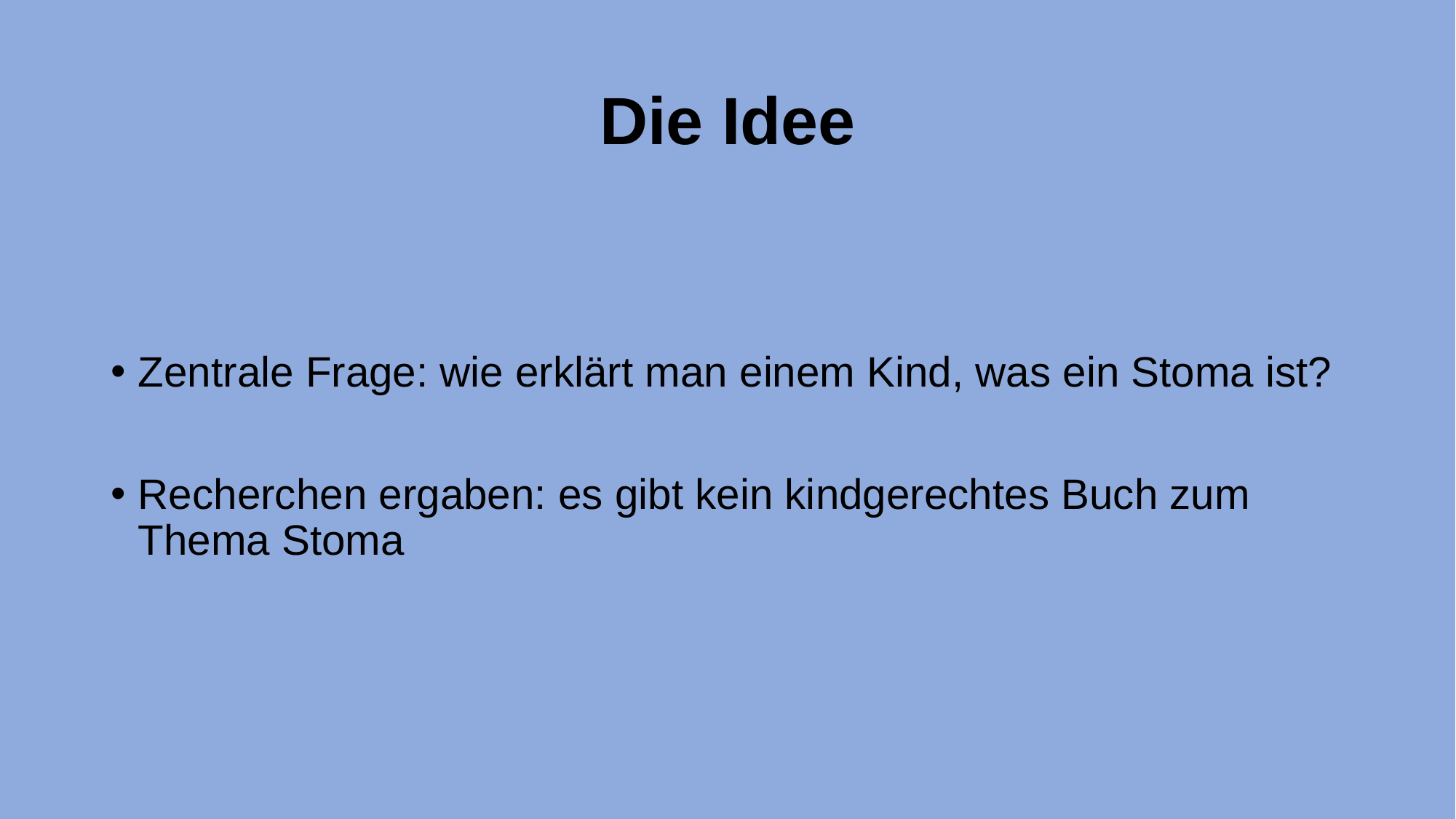

# Die Idee

Zentrale Frage: wie erklärt man einem Kind, was ein Stoma ist?

Recherchen ergaben: es gibt kein kindgerechtes Buch zum Thema Stoma